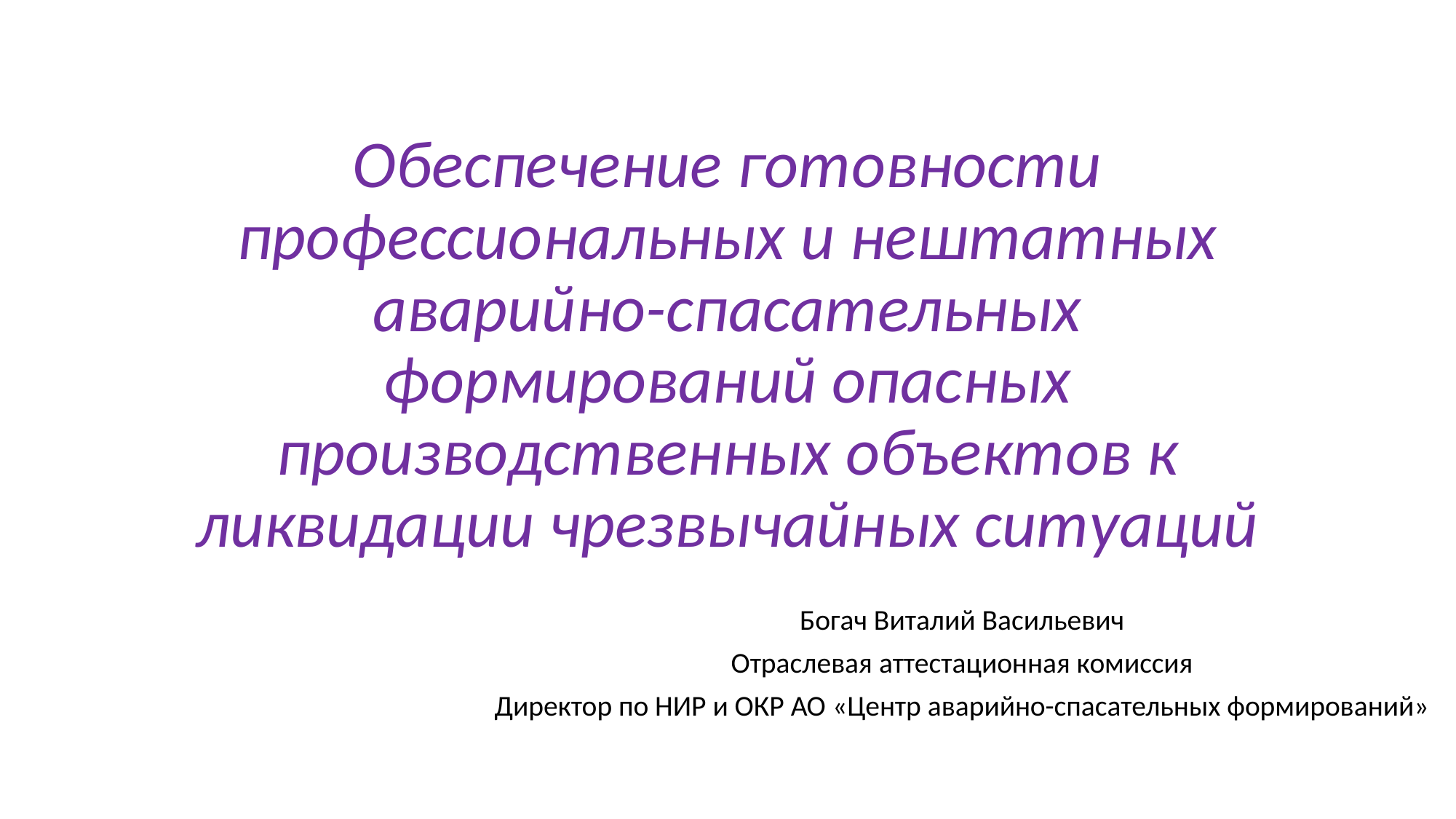

# Обеспечение готовности профессиональных и нештатных аварийно-спасательных формирований опасных производственных объектов к ликвидации чрезвычайных ситуаций
Богач Виталий Васильевич
Отраслевая аттестационная комиссия
Директор по НИР и ОКР АО «Центр аварийно-спасательных формирований»